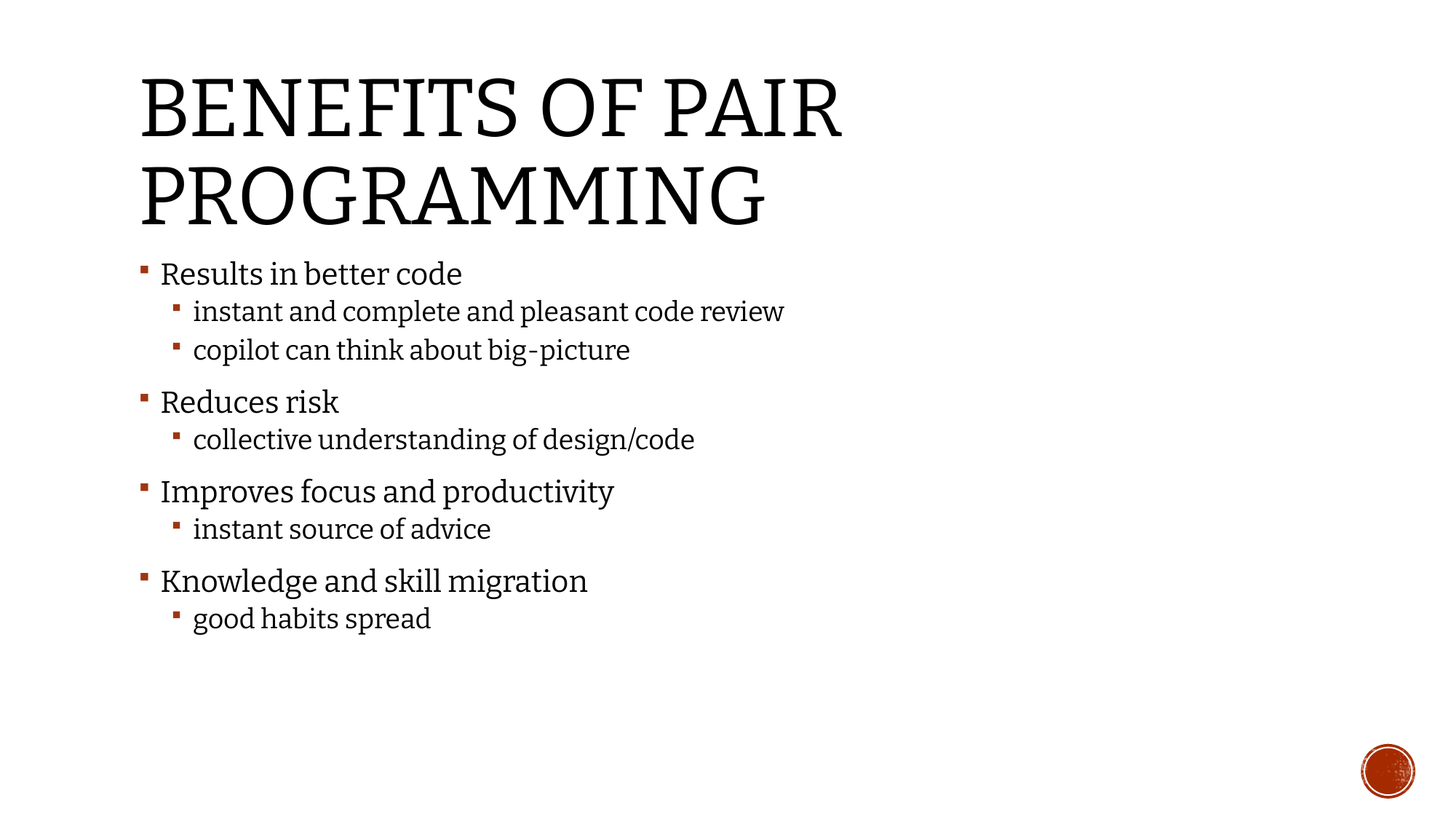

# Benefits of Pair Programming
Results in better code
instant and complete and pleasant code review
copilot can think about big-picture
Reduces risk
collective understanding of design/code
Improves focus and productivity
instant source of advice
Knowledge and skill migration
good habits spread